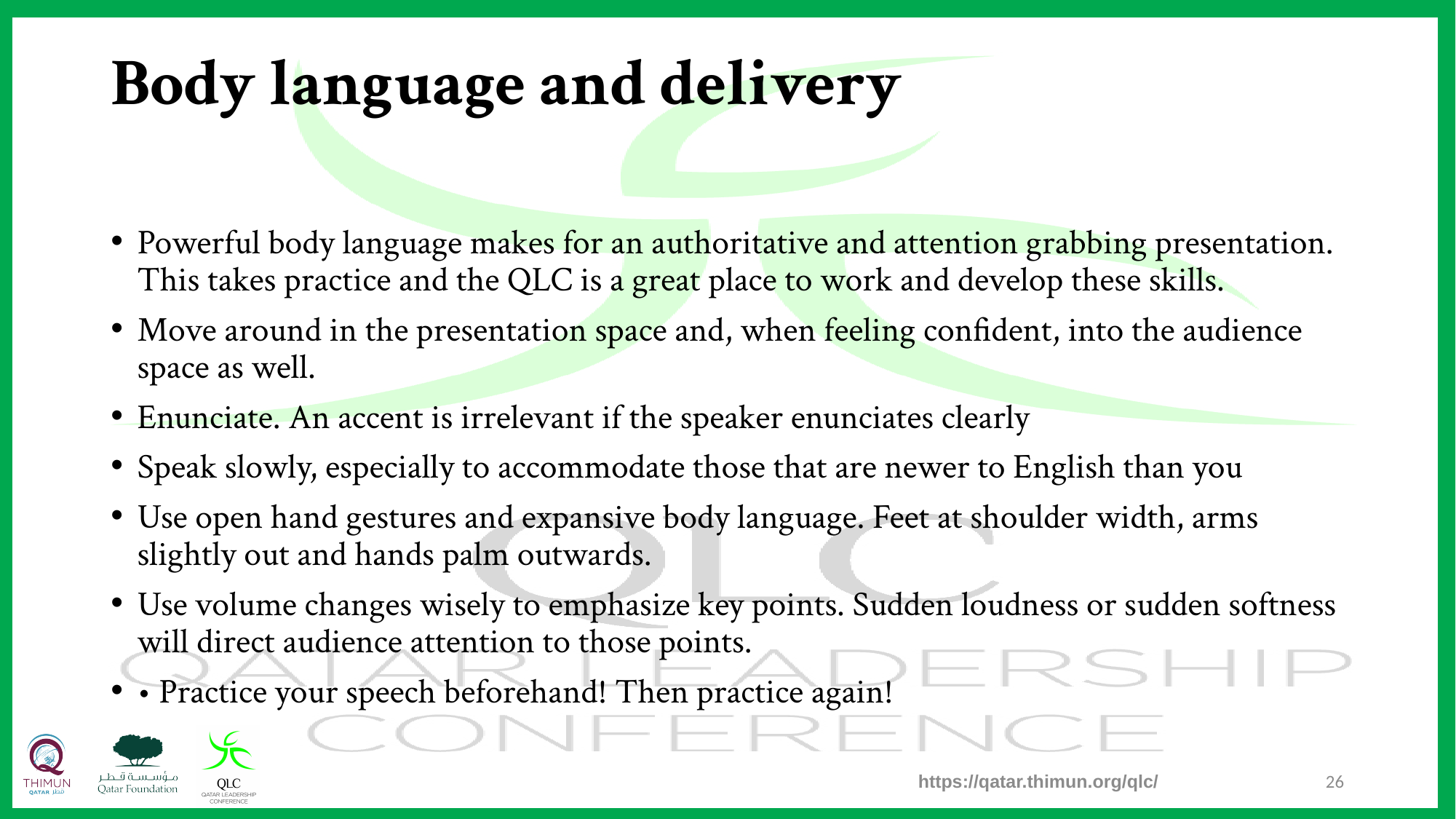

# Body language and delivery
Powerful body language makes for an authoritative and attention grabbing presentation. This takes practice and the QLC is a great place to work and develop these skills.
Move around in the presentation space and, when feeling confident, into the audience space as well.
Enunciate. An accent is irrelevant if the speaker enunciates clearly
Speak slowly, especially to accommodate those that are newer to English than you
Use open hand gestures and expansive body language. Feet at shoulder width, arms slightly out and hands palm outwards.
Use volume changes wisely to emphasize key points. Sudden loudness or sudden softness will direct audience attention to those points.
• Practice your speech beforehand! Then practice again!

https://qatar.thimun.org/qlc/
26